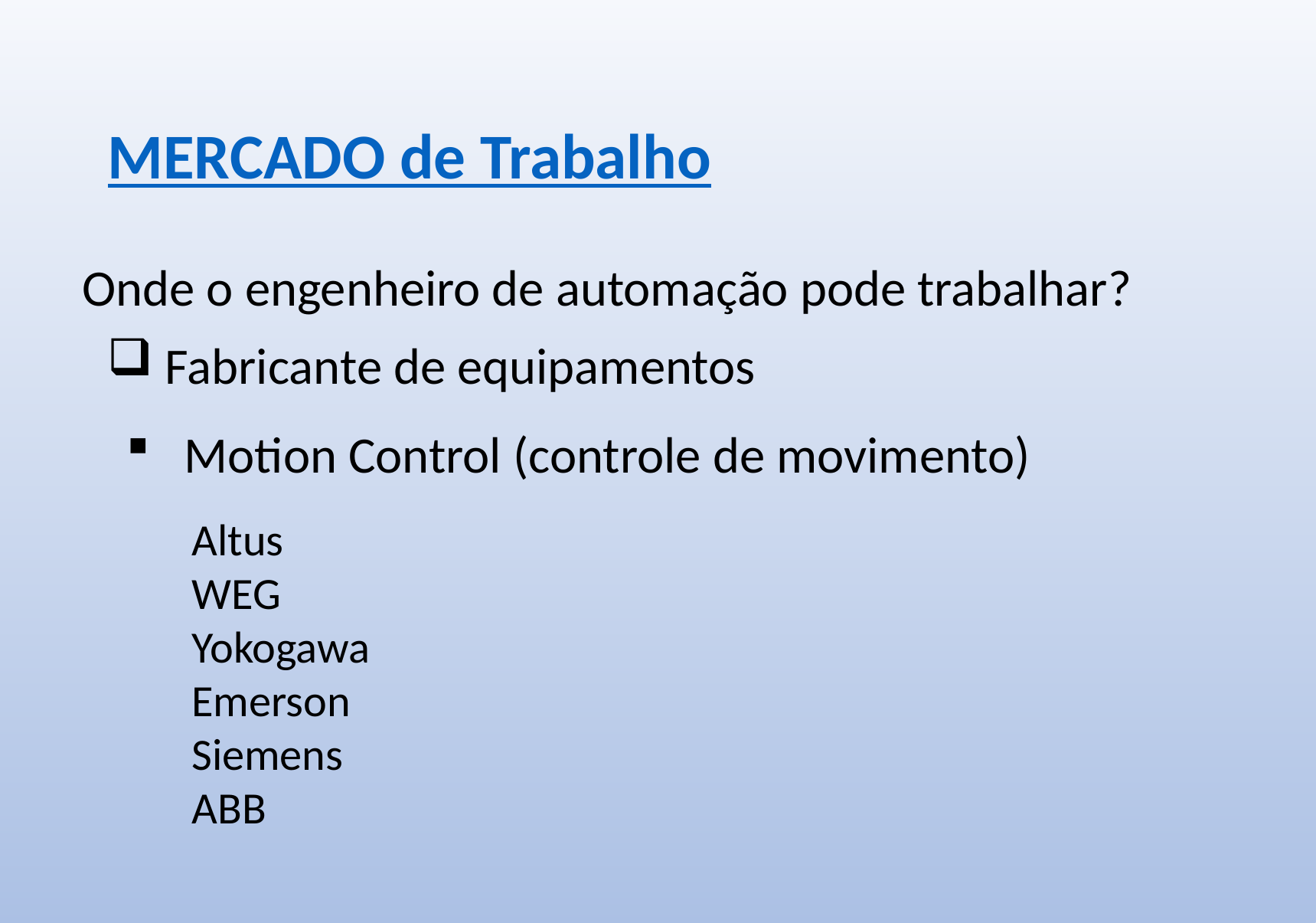

MERCADO de Trabalho

Onde o engenheiro de automação pode trabalhar?
Fabricante de equipamentos
Motion Control (controle de movimento)
Altus
WEG
Yokogawa
Emerson
Siemens
ABB